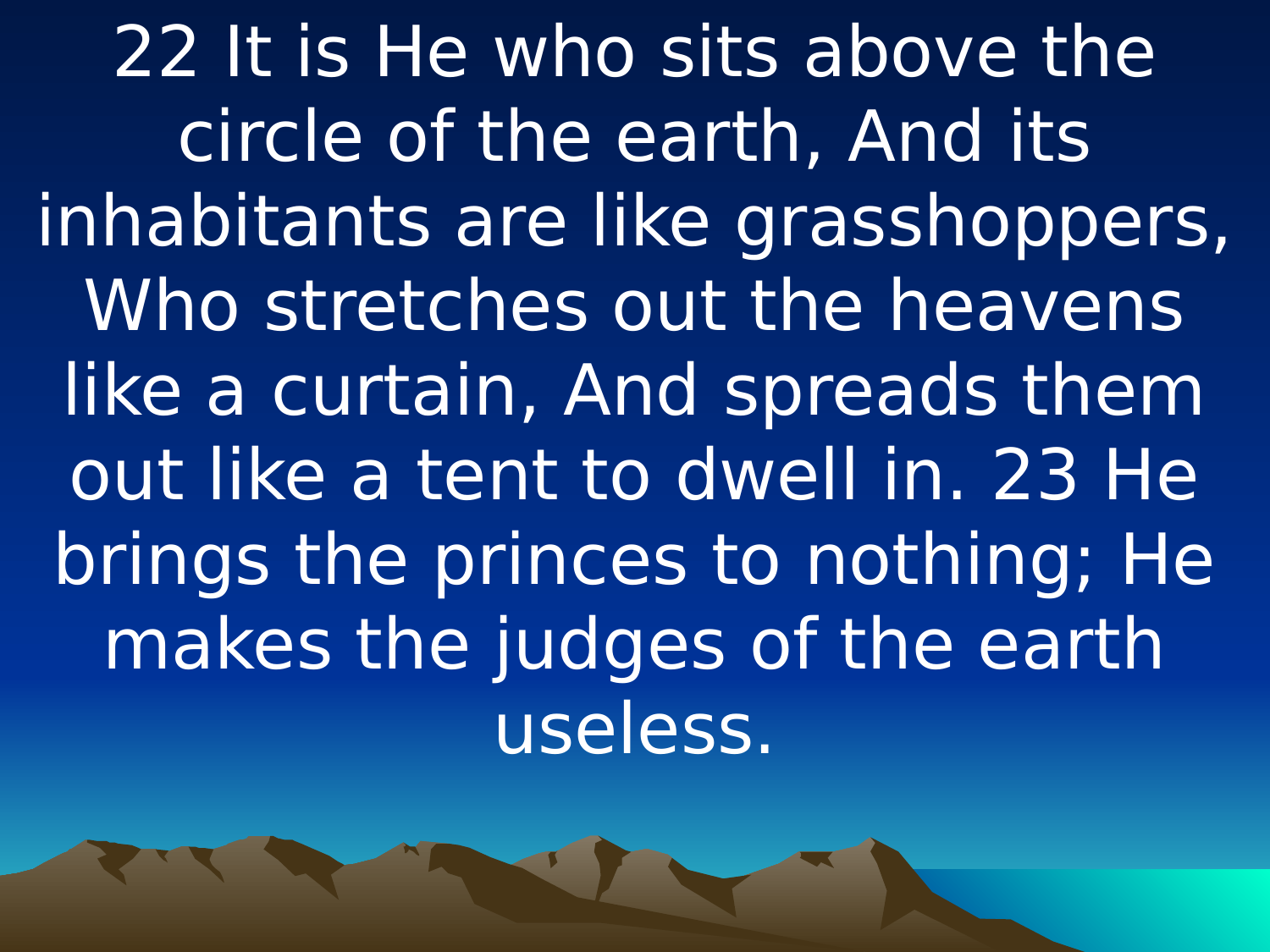

22 It is He who sits above the circle of the earth, And its inhabitants are like grasshoppers, Who stretches out the heavens like a curtain, And spreads them out like a tent to dwell in. 23 He brings the princes to nothing; He makes the judges of the earth useless.